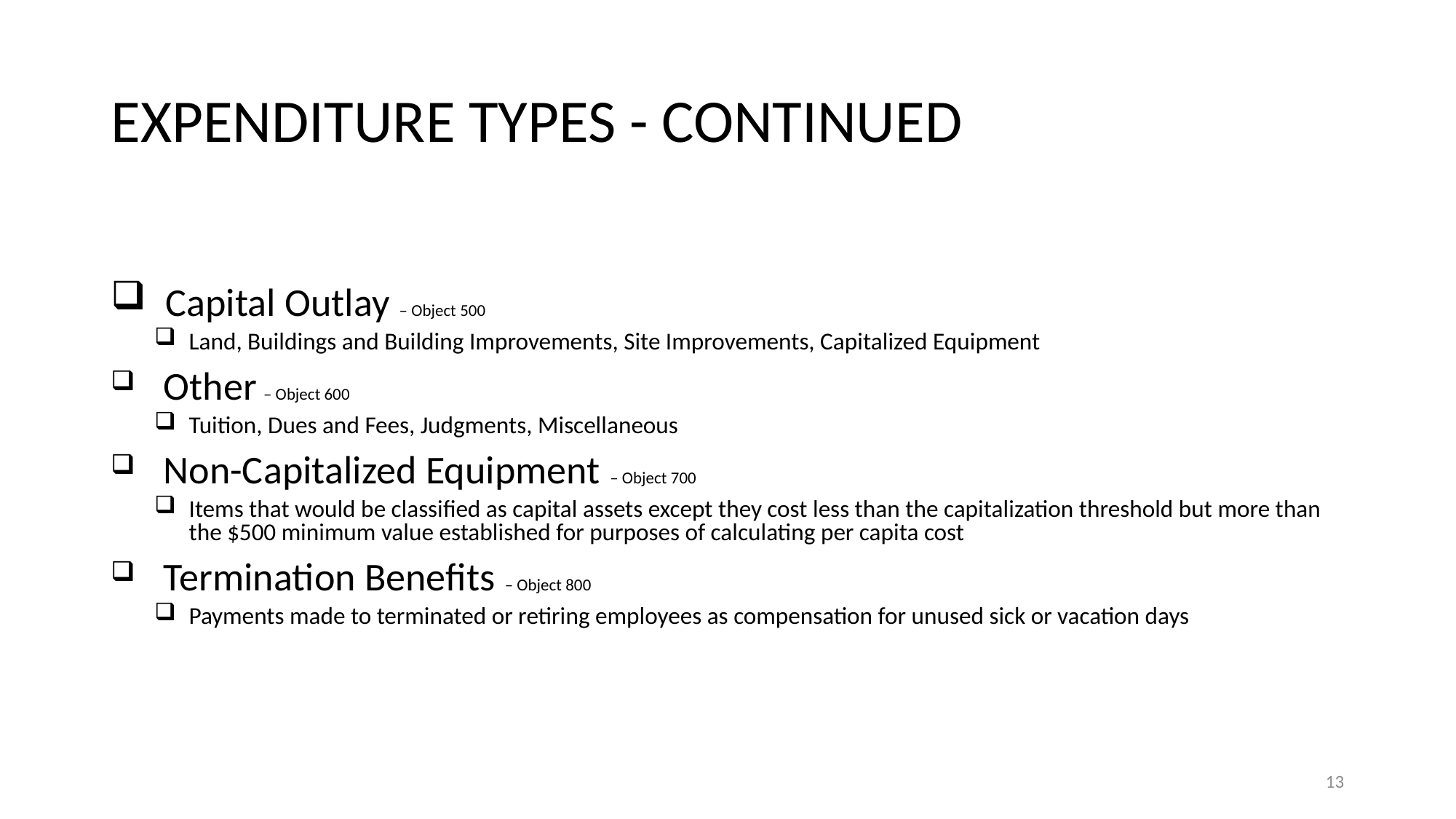

# Expenditure Types - Continued

Capital Outlay – Object 500
Land, Buildings and Building Improvements, Site Improvements, Capitalized Equipment
   Other – Object 600
Tuition, Dues and Fees, Judgments, Miscellaneous
   Non-Capitalized Equipment – Object 700
Items that would be classified as capital assets except they cost less than the capitalization threshold but more than the $500 minimum value established for purposes of calculating per capita cost
   Termination Benefits – Object 800
Payments made to terminated or retiring employees as compensation for unused sick or vacation days
13